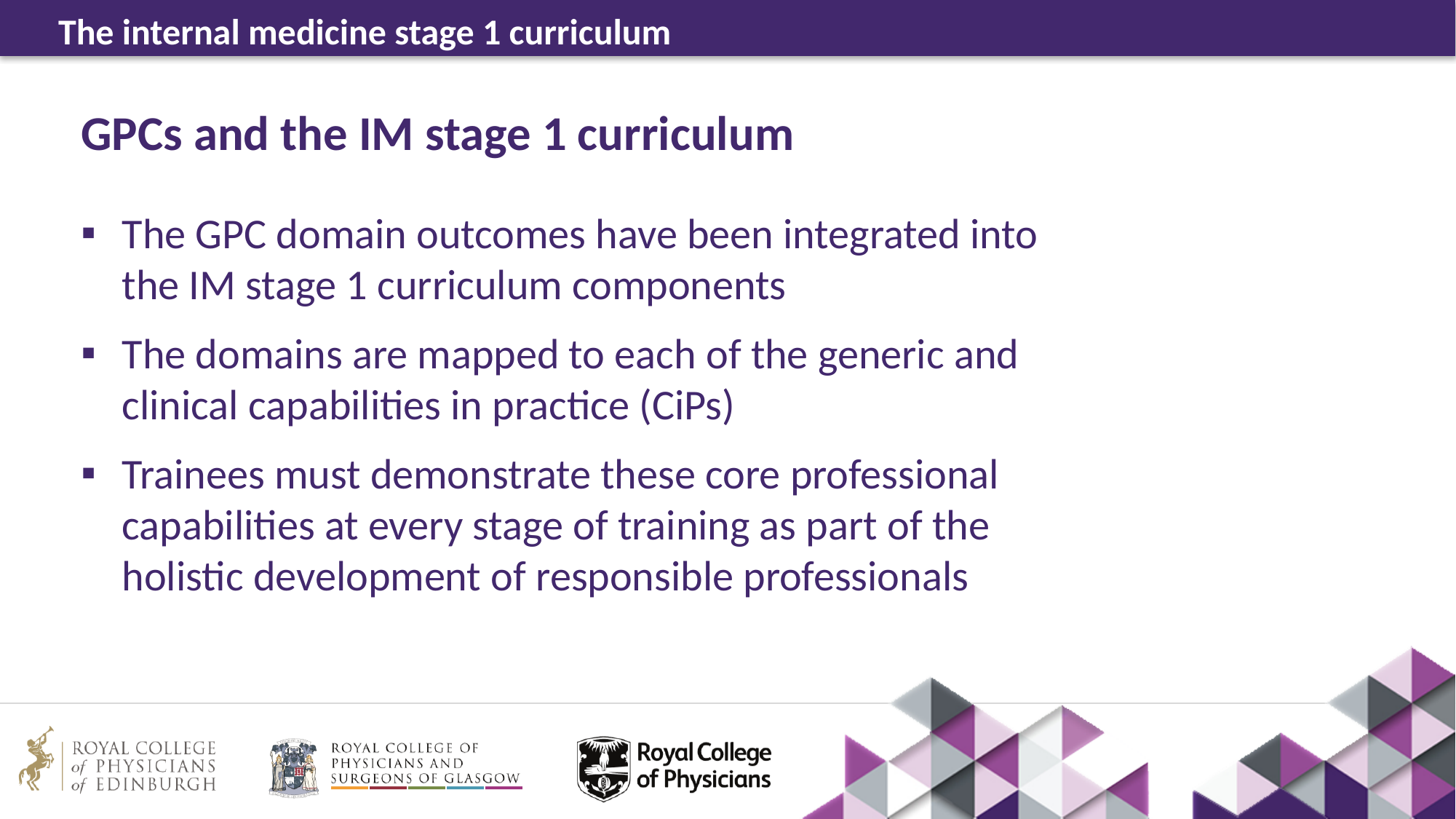

# GPCs and the IM stage 1 curriculum
The GPC domain outcomes have been integrated into the IM stage 1 curriculum components
The domains are mapped to each of the generic and clinical capabilities in practice (CiPs)
Trainees must demonstrate these core professional capabilities at every stage of training as part of the holistic development of responsible professionals